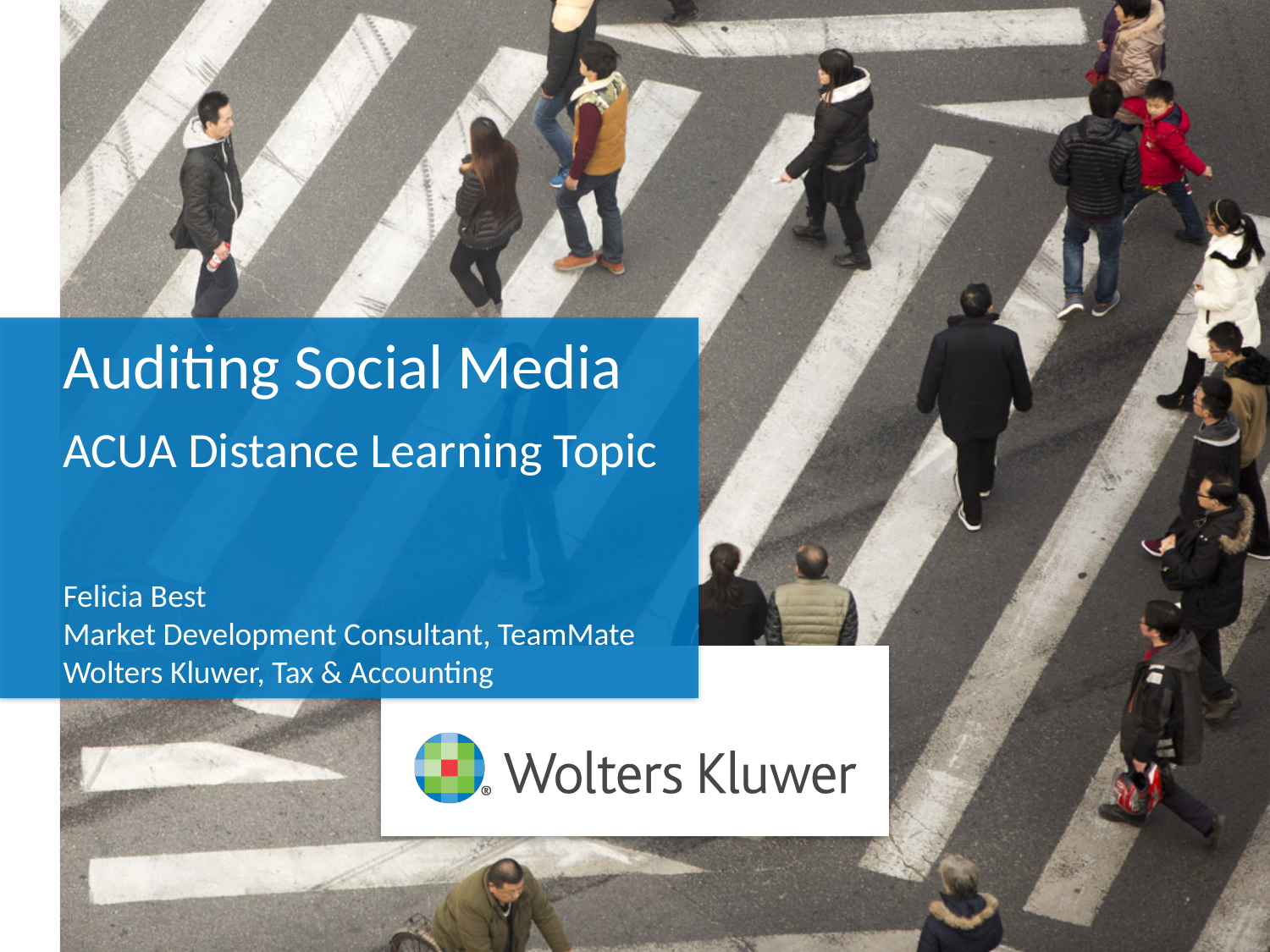

# Auditing Social Media
ACUA Distance Learning Topic
Felicia Best
Market Development Consultant, TeamMate
Wolters Kluwer, Tax & Accounting